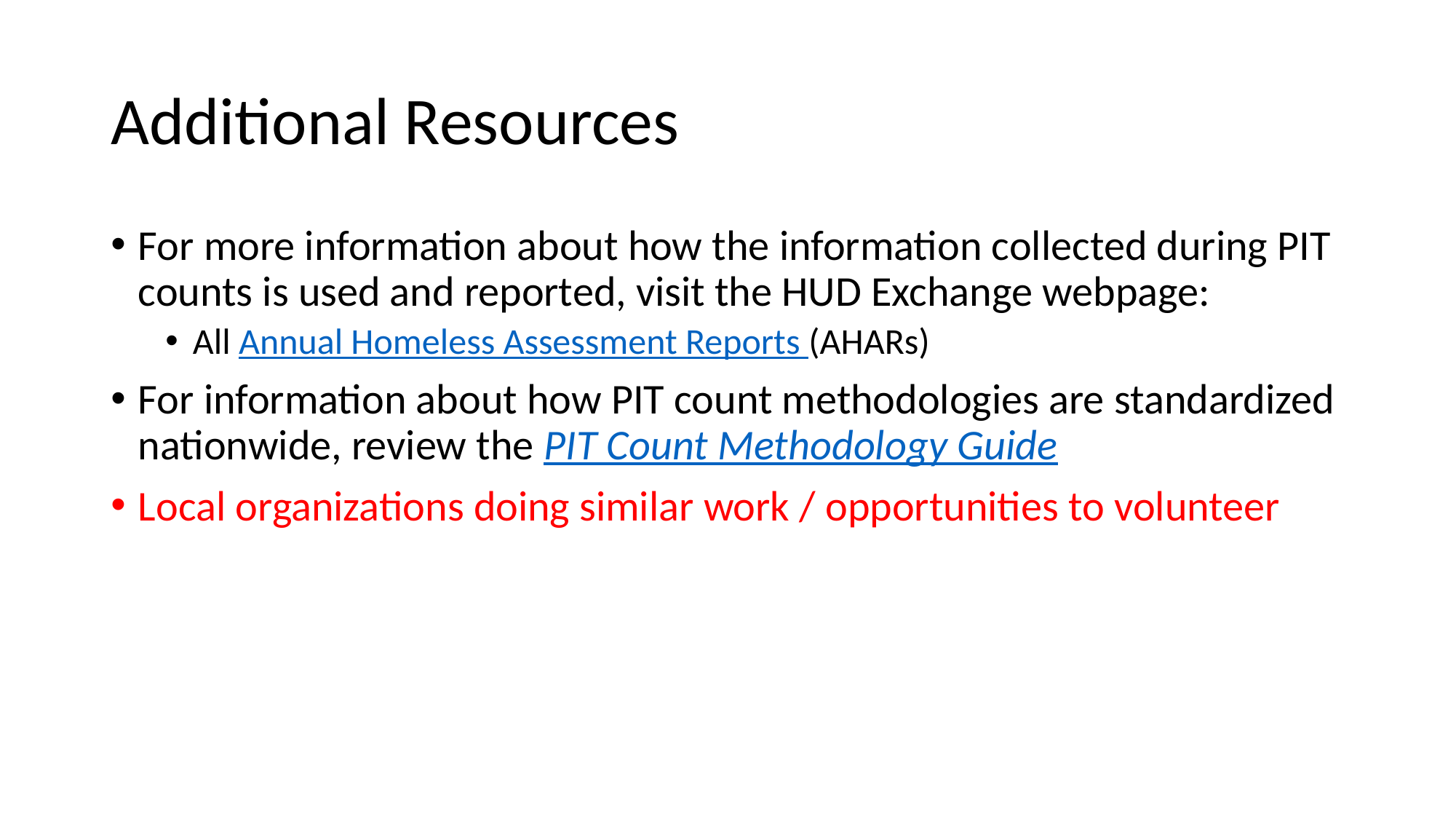

# Additional Resources
For more information about how the information collected during PIT counts is used and reported, visit the HUD Exchange webpage:
All Annual Homeless Assessment Reports (AHARs)
For information about how PIT count methodologies are standardized nationwide, review the PIT Count Methodology Guide
Local organizations doing similar work / opportunities to volunteer